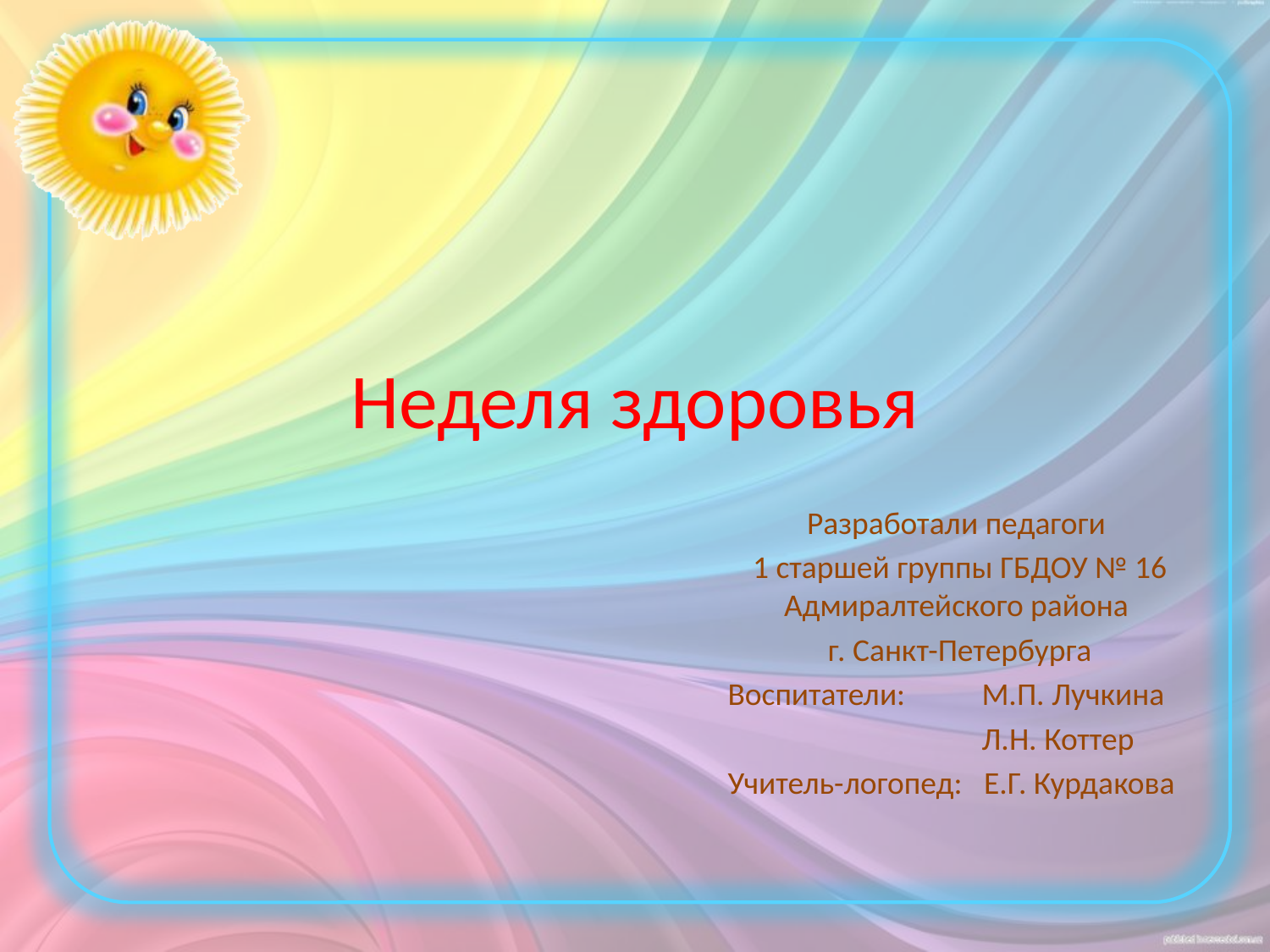

# Неделя здоровья
Разработали педагоги
1 старшей группы ГБДОУ № 16 Адмиралтейского района
г. Санкт-Петербурга
Воспитатели:	М.П. Лучкина
		Л.Н. Коттер
Учитель-логопед:   Е.Г. Курдакова